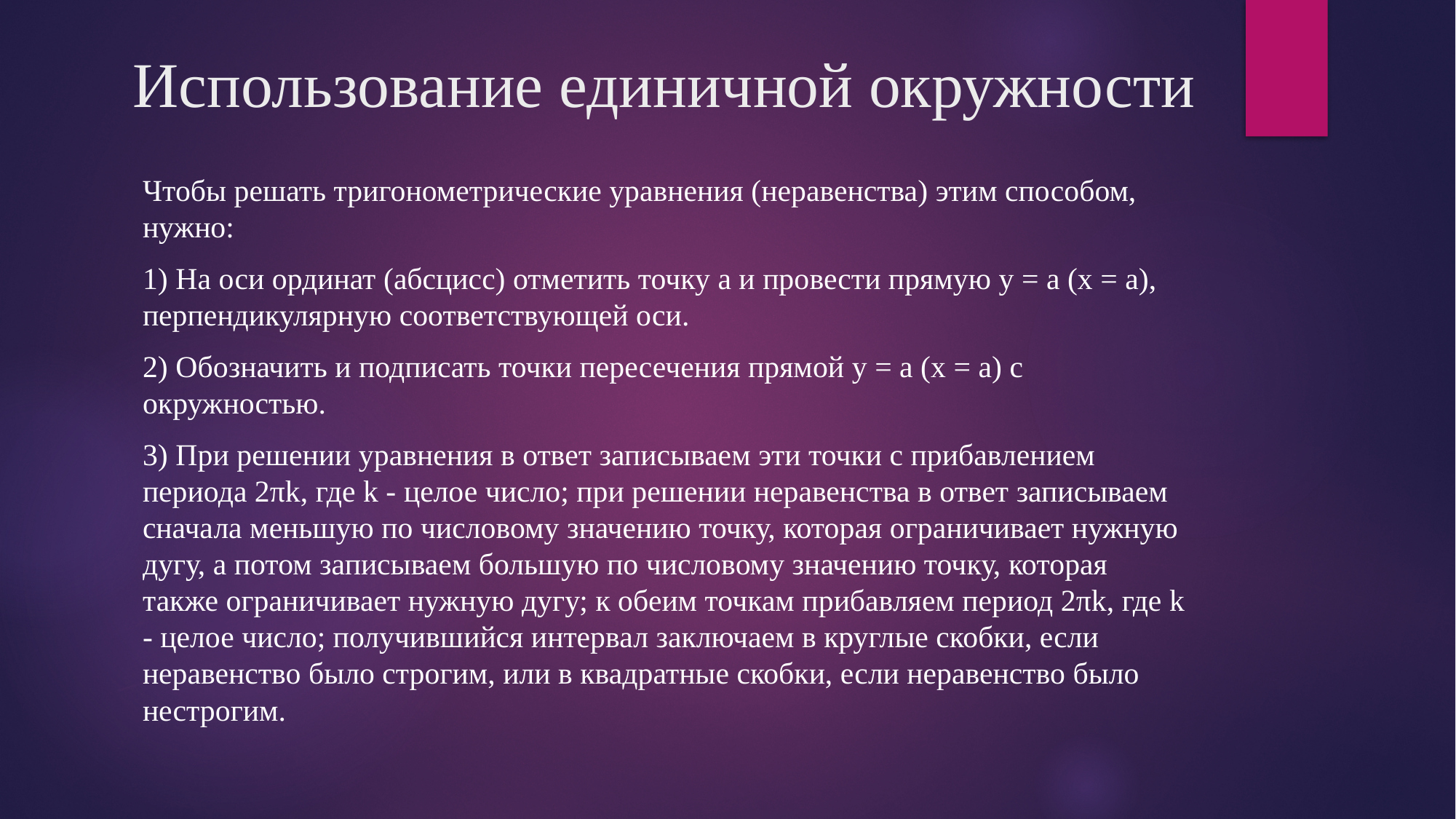

# Использование единичной окружности
Чтобы решать тригонометрические уравнения (неравенства) этим способом, нужно:
1) На оси ординат (абсцисс) отметить точку a и провести прямую y = a (x = a), перпендикулярную соответствующей оси.
2) Обозначить и подписать точки пересечения прямой y = a (x = a) с окружностью.
3) При решении уравнения в ответ записываем эти точки с прибавлением периода 2πk, где k - целое число; при решении неравенства в ответ записываем сначала меньшую по числовому значению точку, которая ограничивает нужную дугу, а потом записываем большую по числовому значению точку, которая также ограничивает нужную дугу; к обеим точкам прибавляем период 2πk, где k - целое число; получившийся интервал заключаем в круглые скобки, если неравенство было строгим, или в квадратные скобки, если неравенство было нестрогим.